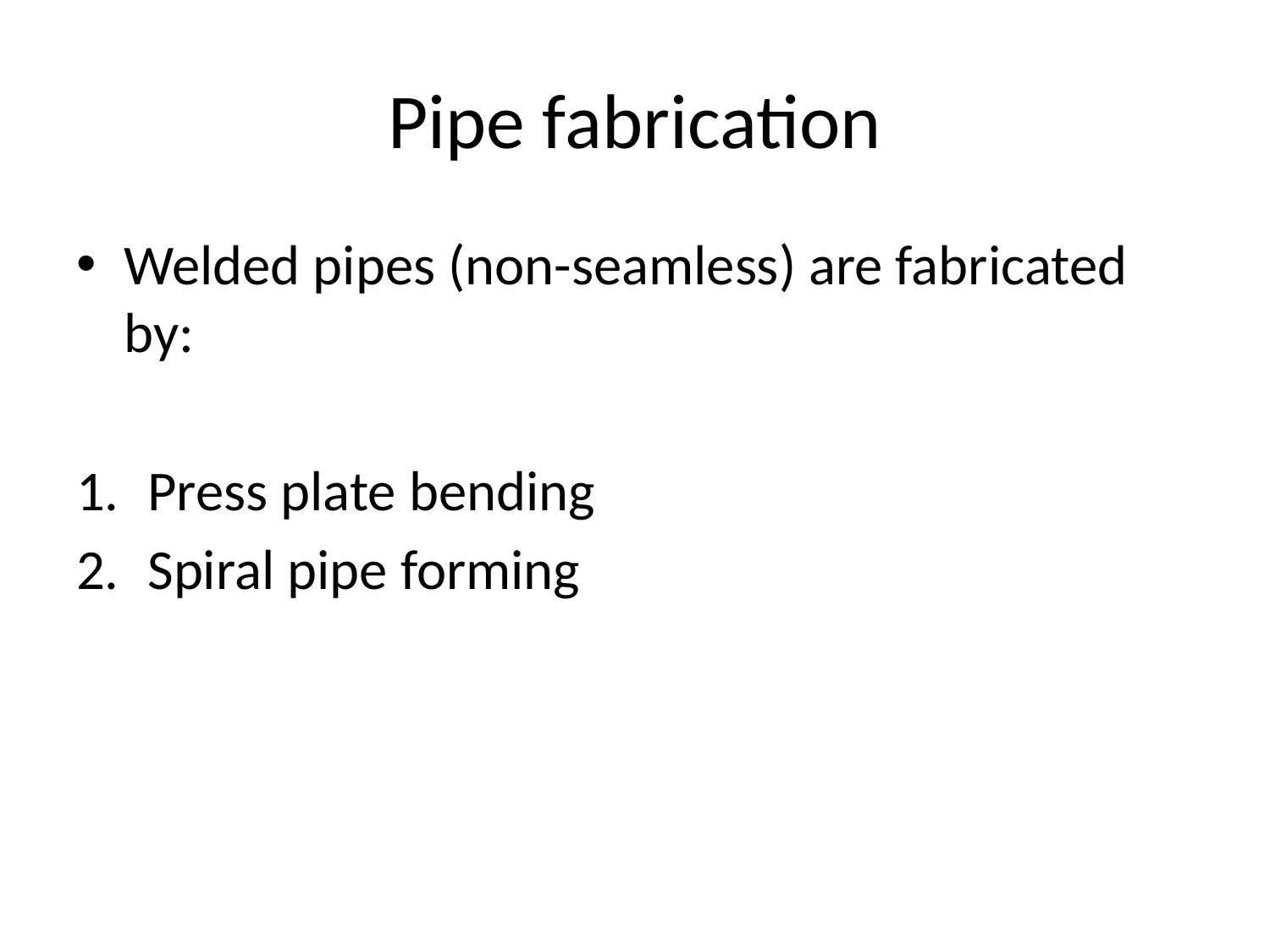

# Pipe fabrication
Welded pipes (non-seamless) are fabricated by:

Press plate bending
Spiral pipe forming